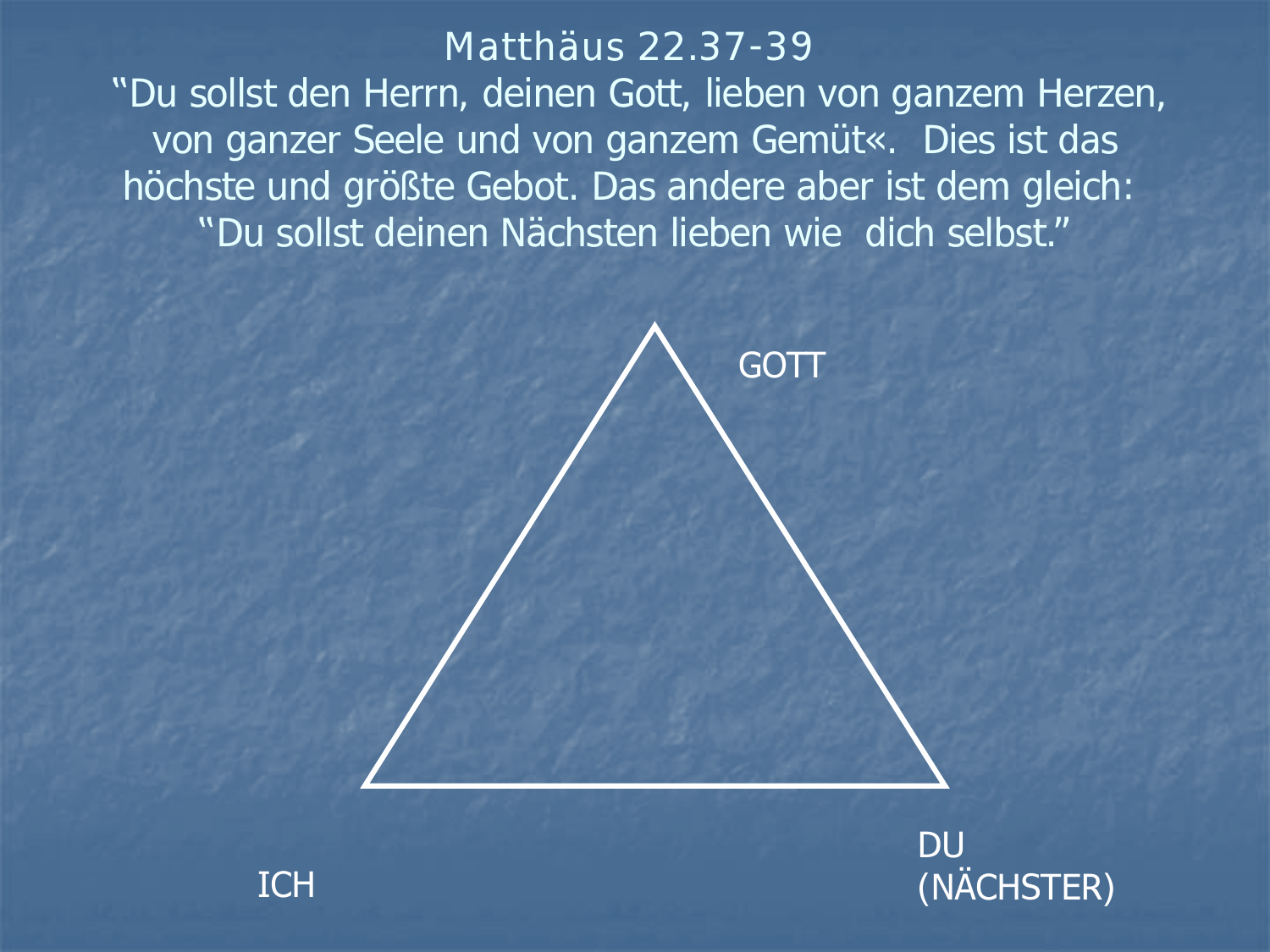

# Matthäus 22.37-39 “Du sollst den Herrn, deinen Gott, lieben von ganzem Herzen, von ganzer Seele und von ganzem Gemüt«.  Dies ist das höchste und größte Gebot. Das andere aber ist dem gleich: “Du sollst deinen Nächsten lieben wie  dich selbst.”

GOTT
DU
(NÄCHSTER)
ICH